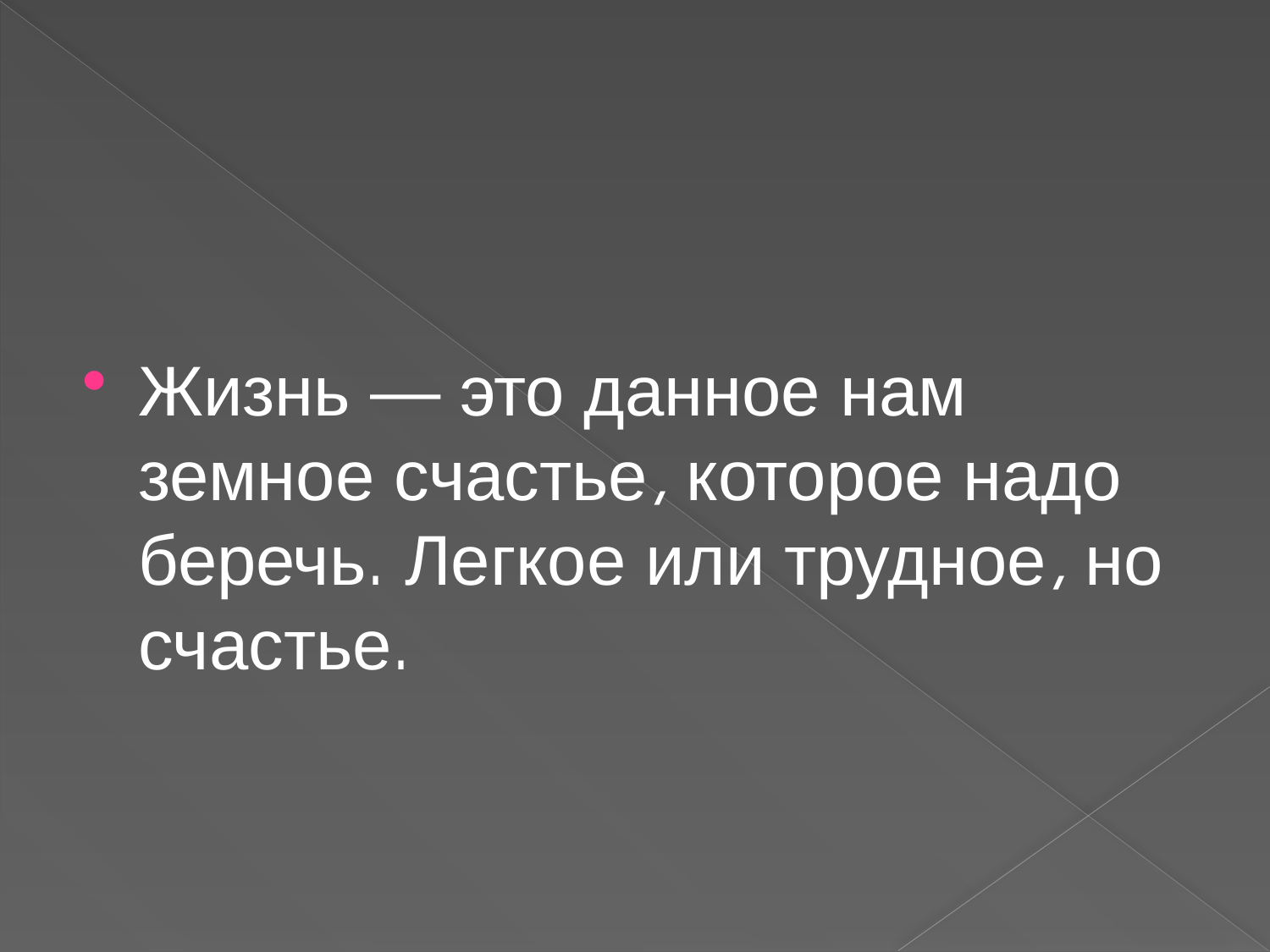

#

Жизнь — это данное нам земное счастье, которое надо беречь. Легкое или трудное, но счастье.